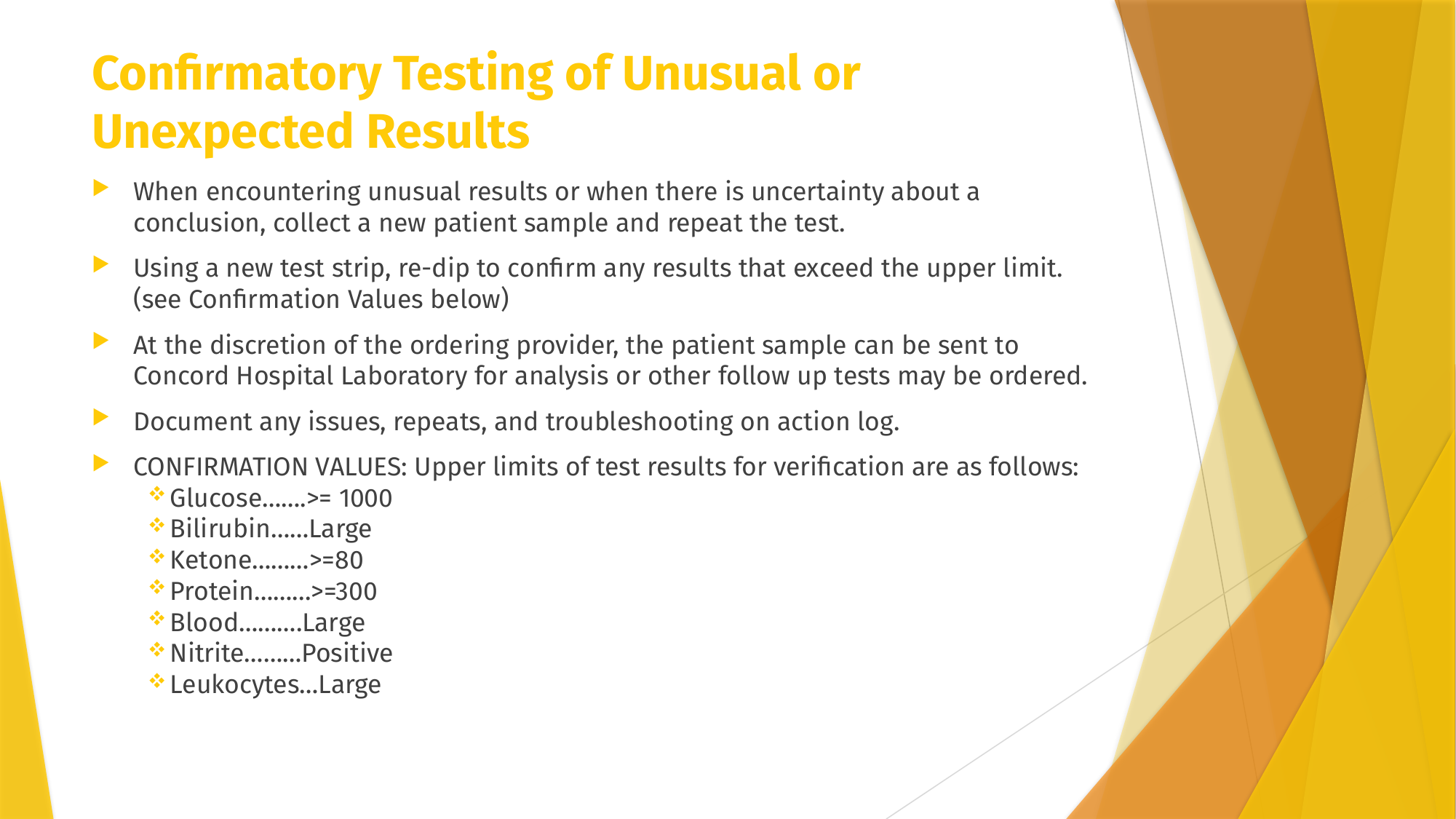

# Confirmatory Testing of Unusual or Unexpected Results
When encountering unusual results or when there is uncertainty about a conclusion, collect a new patient sample and repeat the test.
Using a new test strip, re-dip to confirm any results that exceed the upper limit. (see Confirmation Values below)
At the discretion of the ordering provider, the patient sample can be sent to Concord Hospital Laboratory for analysis or other follow up tests may be ordered.
Document any issues, repeats, and troubleshooting on action log.
CONFIRMATION VALUES: Upper limits of test results for verification are as follows:
Glucose…….>= 1000
Bilirubin……Large
Ketone………>=80
Protein……...>=300
Blood……….Large
Nitrite………Positive
Leukocytes…Large